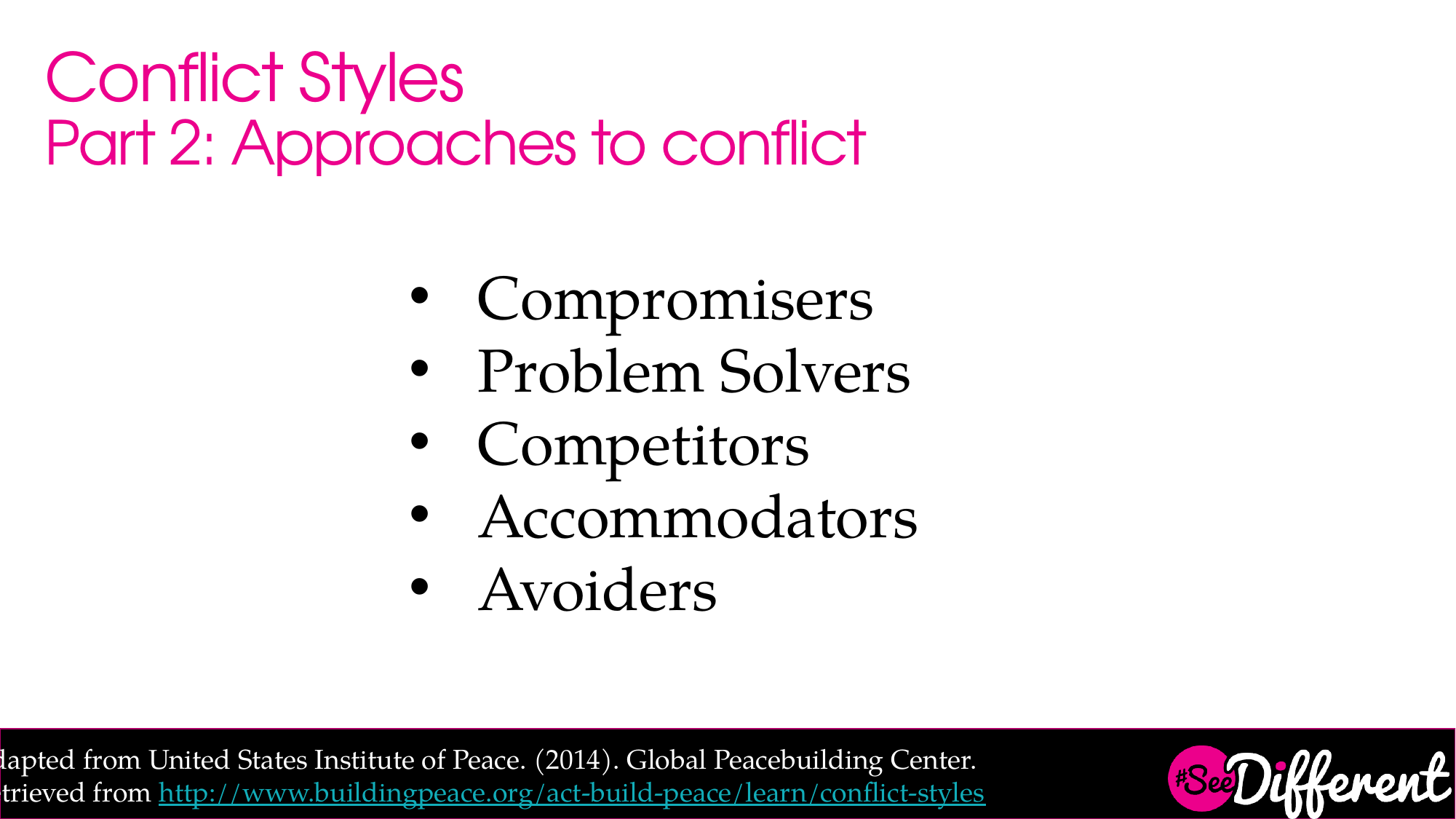

Conflict Styles
Part 2: Approaches to conflict
Compromisers
Problem Solvers
Competitors
Accommodators
Avoiders
Adapted from United States Institute of Peace. (2014). Global Peacebuilding Center.
Retrieved from http://www.buildingpeace.org/act-build-peace/learn/conflict-styles